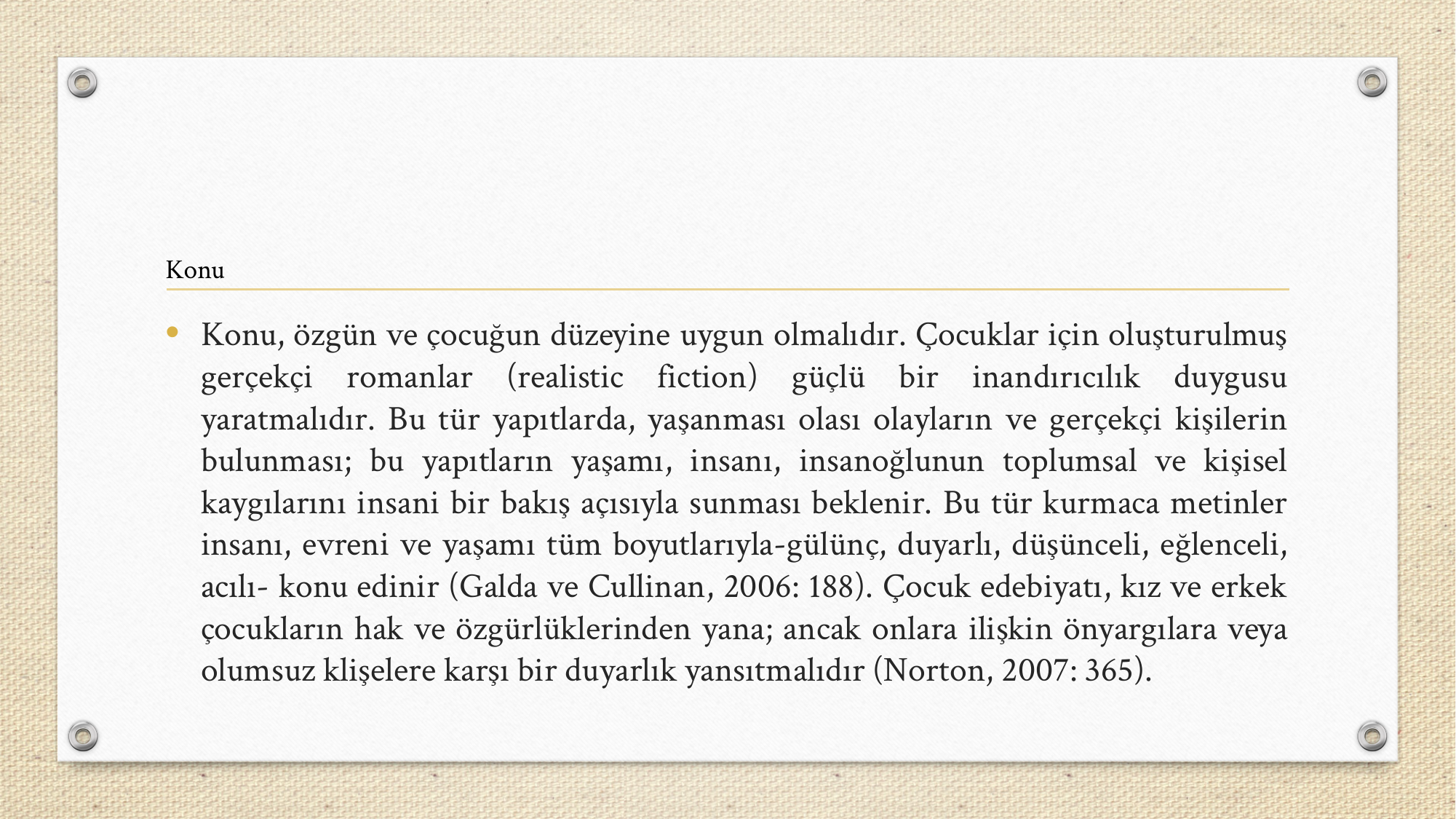

Konu
Konu, özgün ve çocuğun düzeyine uygun olmalıdır. Çocuklar için oluşturulmuş gerçekçi romanlar (realistic fiction) güçlü bir inandırıcılık duygusu yaratmalıdır. Bu tür yapıtlarda, yaşanması olası olayların ve gerçekçi kişilerin bulunması; bu yapıtların yaşamı, insanı, insanoğlunun toplumsal ve kişisel kaygılarını insani bir bakış açısıyla sunması beklenir. Bu tür kurmaca metinler insanı, evreni ve yaşamı tüm boyutlarıyla-gülünç, duyarlı, düşünceli, eğlenceli, acılı- konu edinir (Galda ve Cullinan, 2006: 188). Çocuk edebiyatı, kız ve erkek çocukların hak ve özgürlüklerinden yana; ancak onlara ilişkin önyargılara veya olumsuz klişelere karşı bir duyarlık yansıtmalıdır (Norton, 2007: 365).